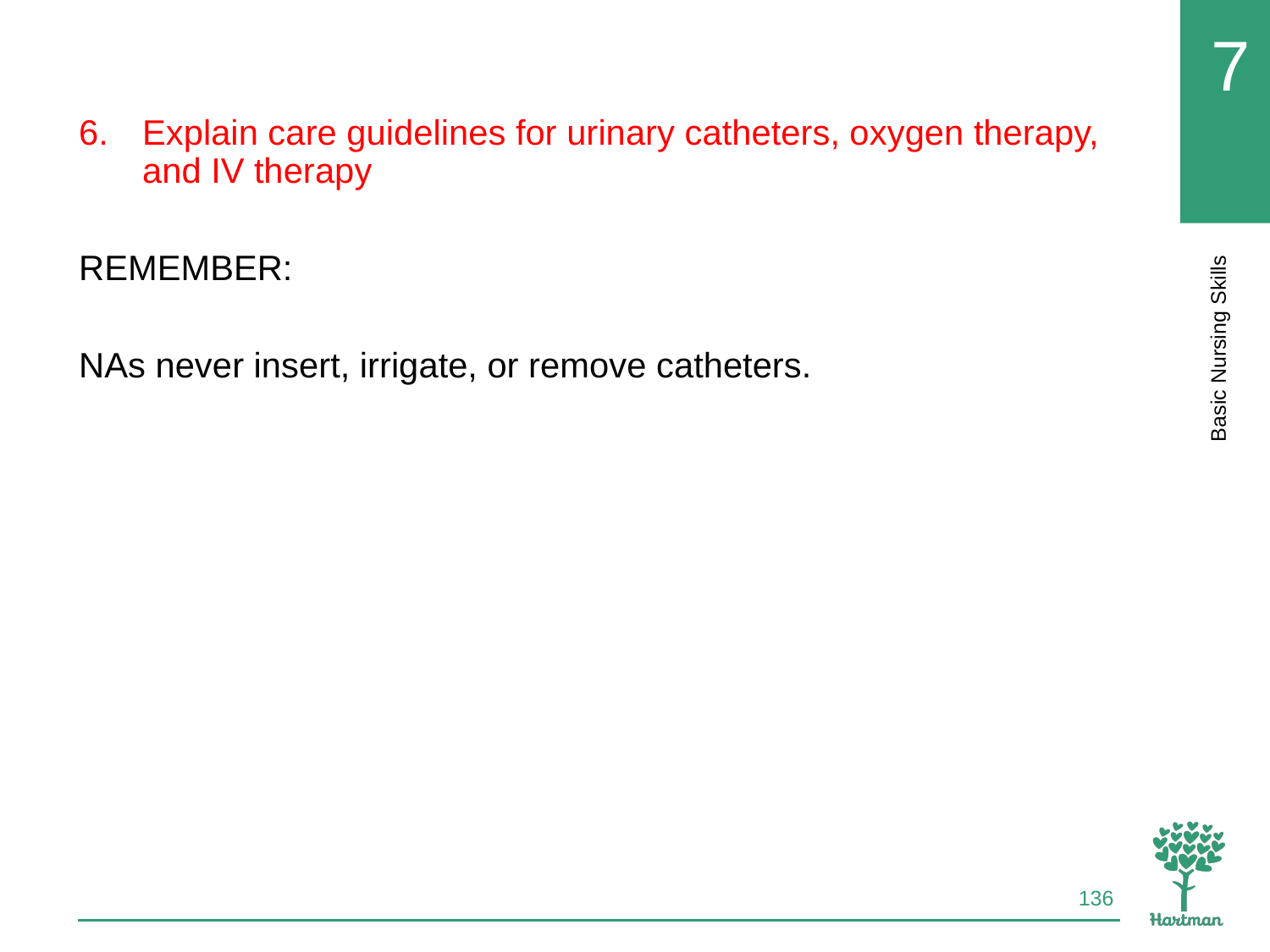

# LO6, content 1
Explain care guidelines for urinary catheters, oxygen therapy, and IV therapy

REMEMBER:

NAs never insert, irrigate, or remove catheters.

136